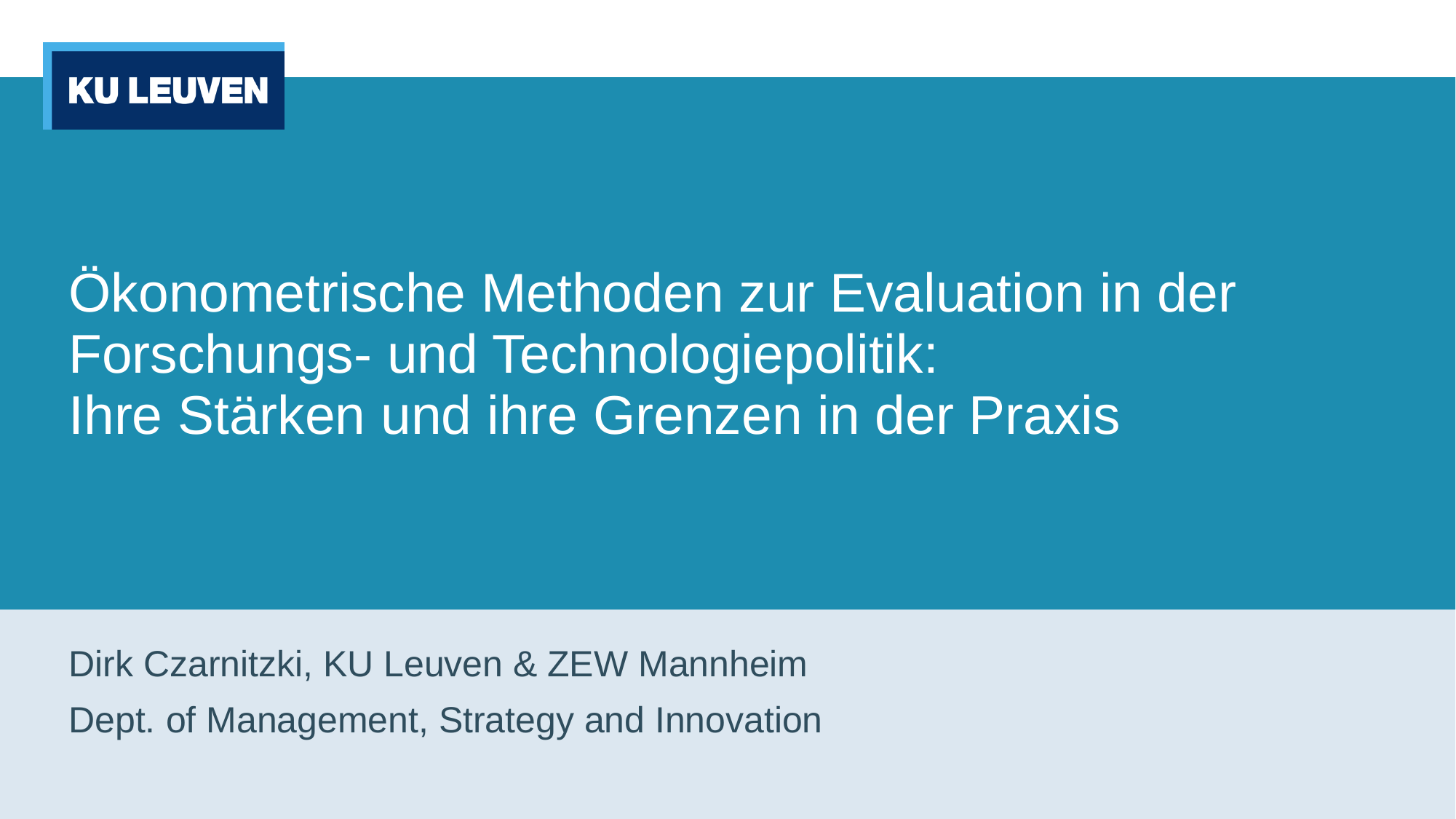

# Ökonometrische Methoden zur Evaluation in der Forschungs- und Technologiepolitik: Ihre Stärken und ihre Grenzen in der Praxis
Dirk Czarnitzki, KU Leuven & ZEW Mannheim
Dept. of Management, Strategy and Innovation